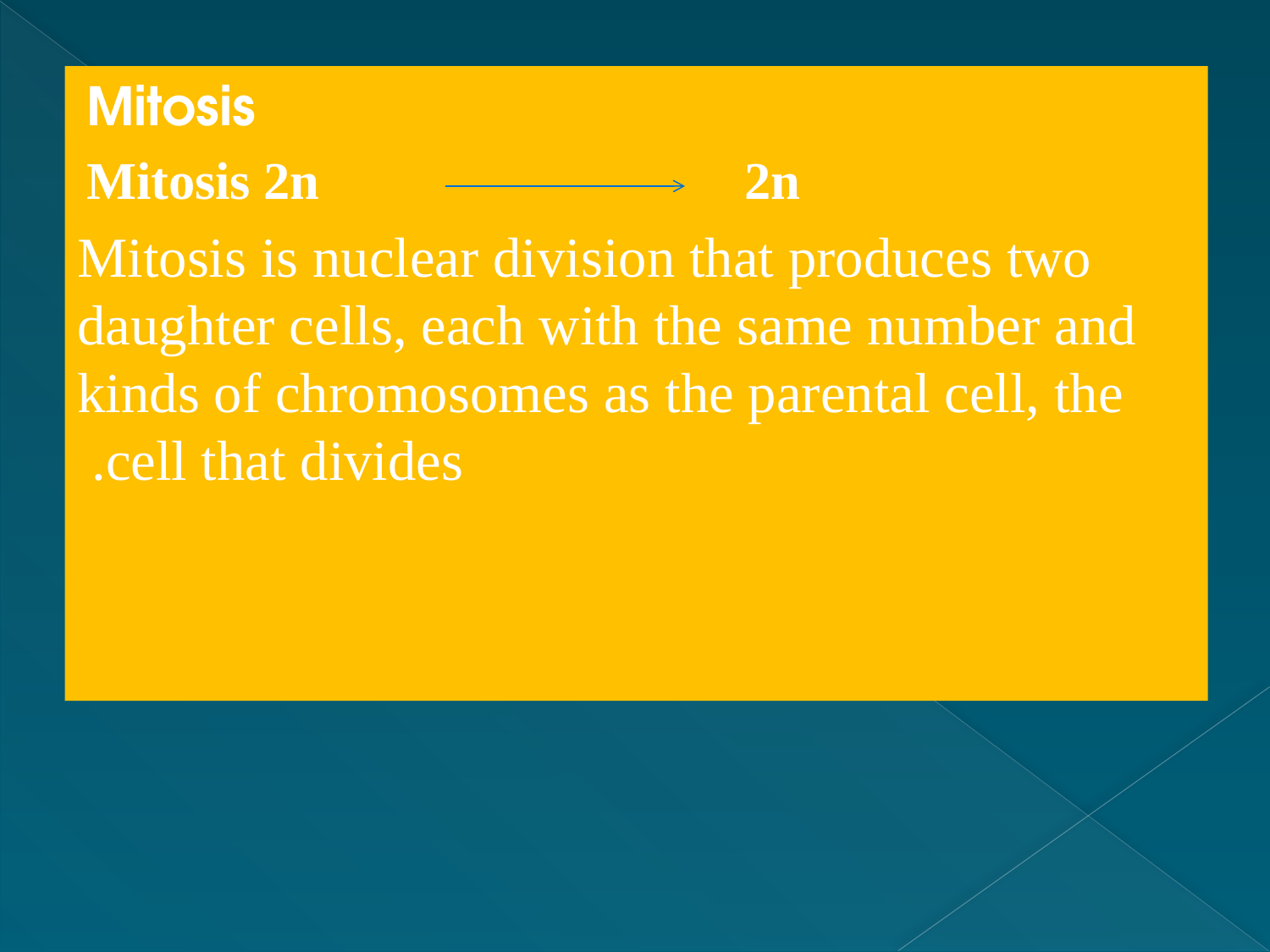

Mitosis
Mitosis 2n                                2n
Mitosis is nuclear division that produces two daughter cells, each with the same number and kinds of chromosomes as the parental cell, the cell that divides.